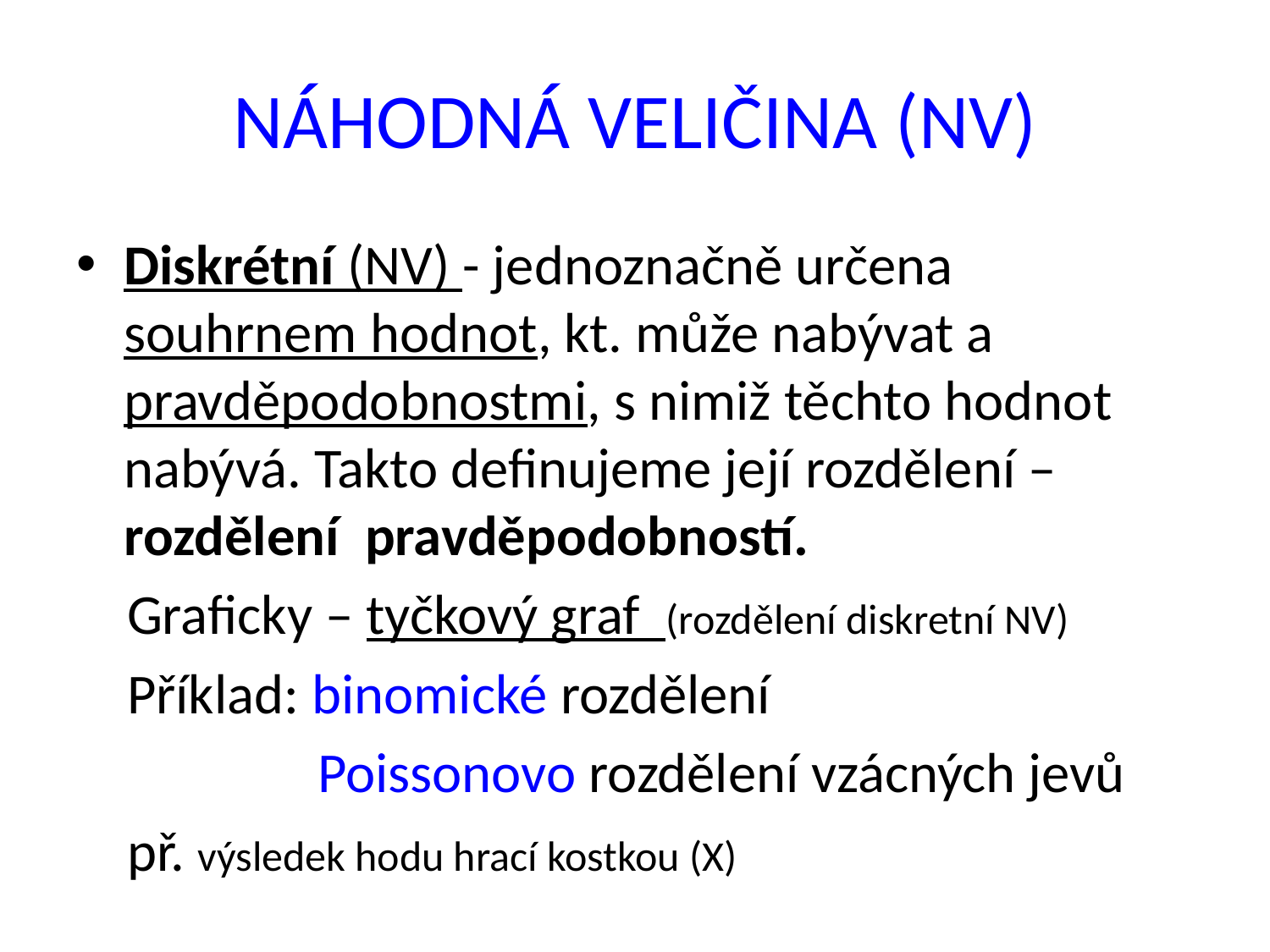

# NÁHODNÁ VELIČINA (NV)
Diskrétní (NV) - jednoznačně určena souhrnem hodnot, kt. může nabývat a pravděpodobnostmi, s nimiž těchto hodnot nabývá. Takto definujeme její rozdělení – rozdělení  pravděpodobností.
    Graficky – tyčkový graf  (rozdělení diskretní NV)
    Příklad: binomické rozdělení
                   Poissonovo rozdělení vzácných jevů
    př. výsledek hodu hrací kostkou (X)